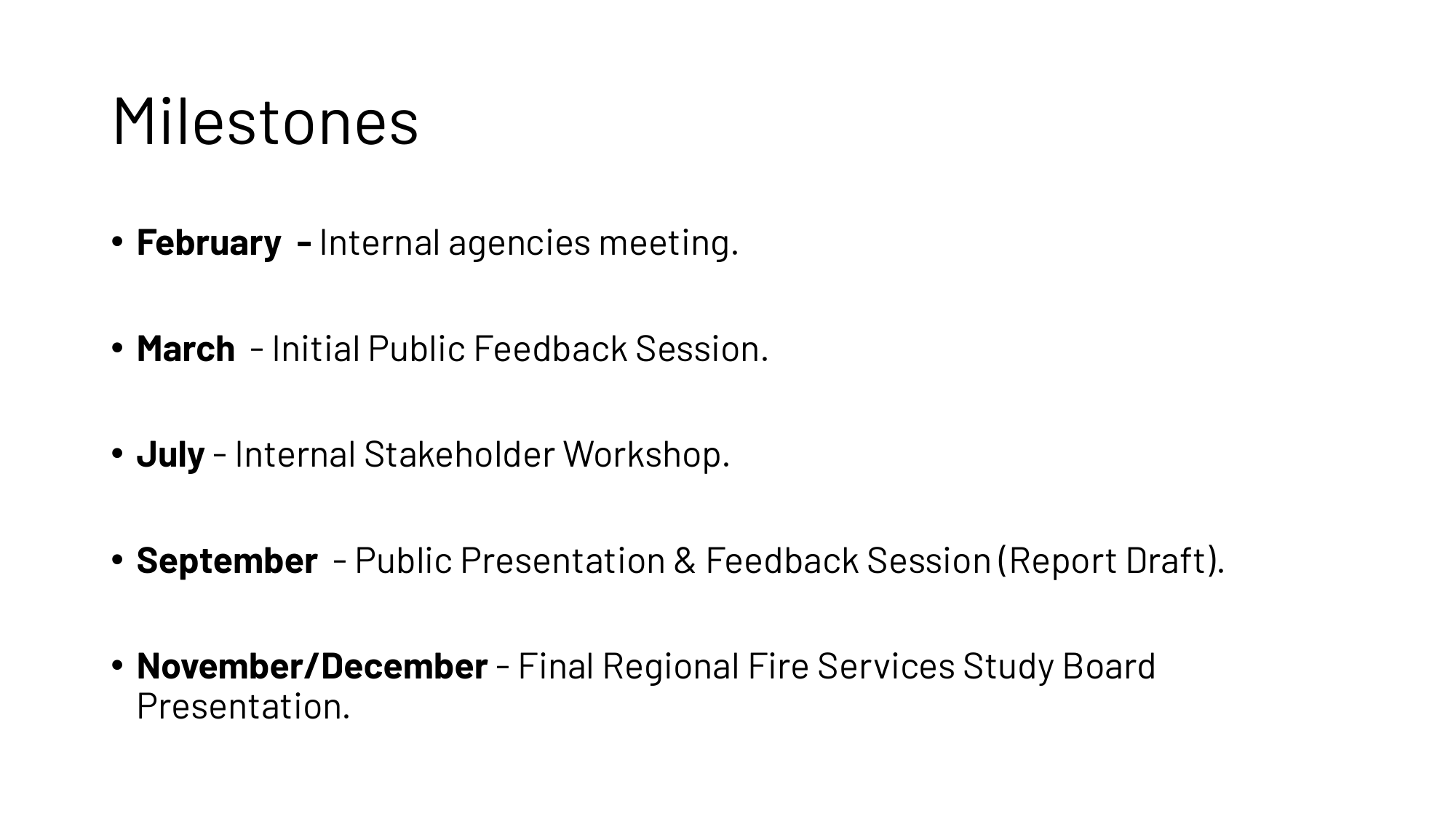

# Milestones
February  - Internal agencies meeting.

March  - Initial Public Feedback Session.

July - Internal Stakeholder Workshop.

September  - Public Presentation & Feedback Session (Report Draft).

November/December - Final Regional Fire Services Study Board Presentation.